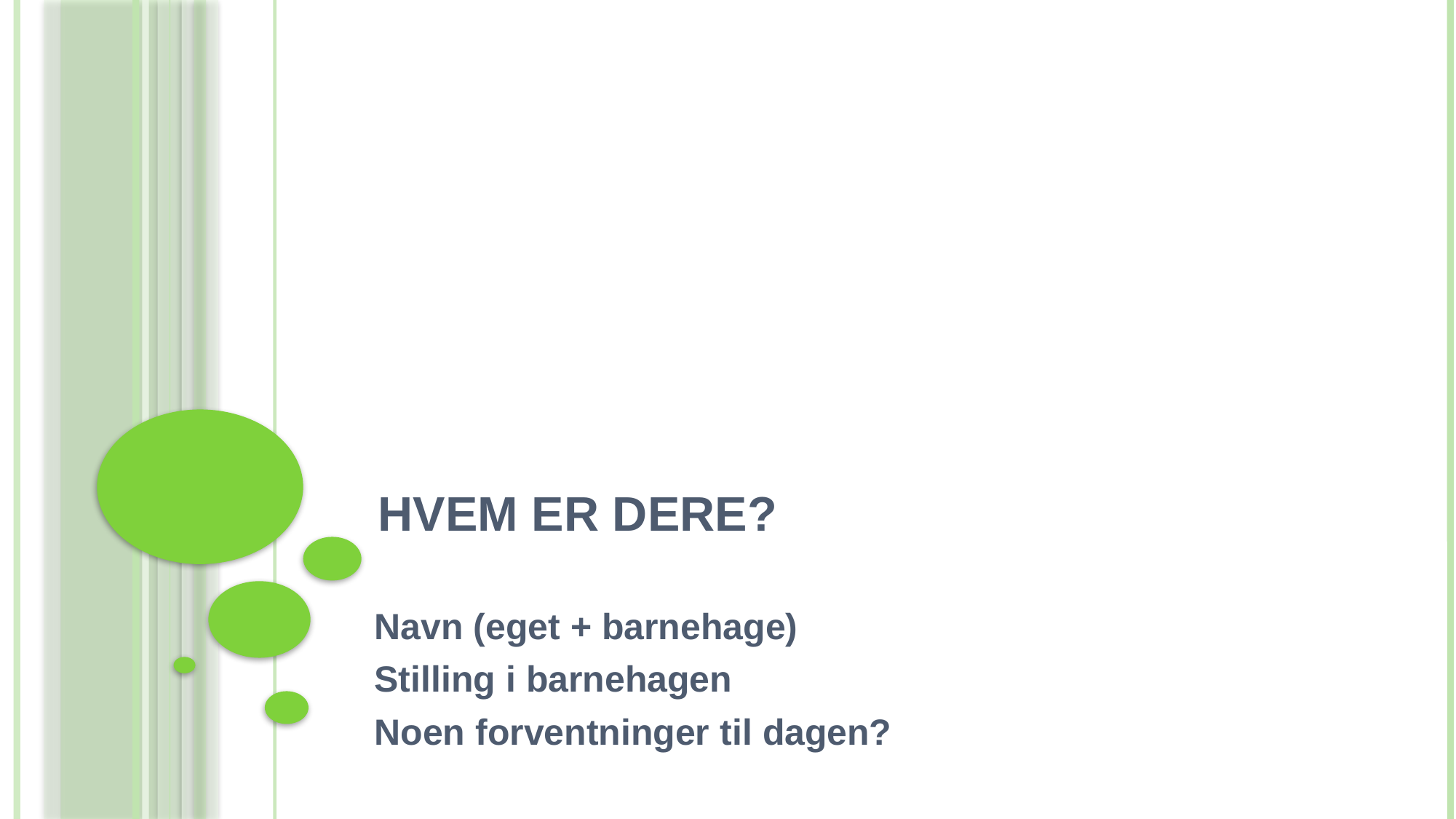

# Hvem er dere?
Navn (eget + barnehage)
Stilling i barnehagen
Noen forventninger til dagen?